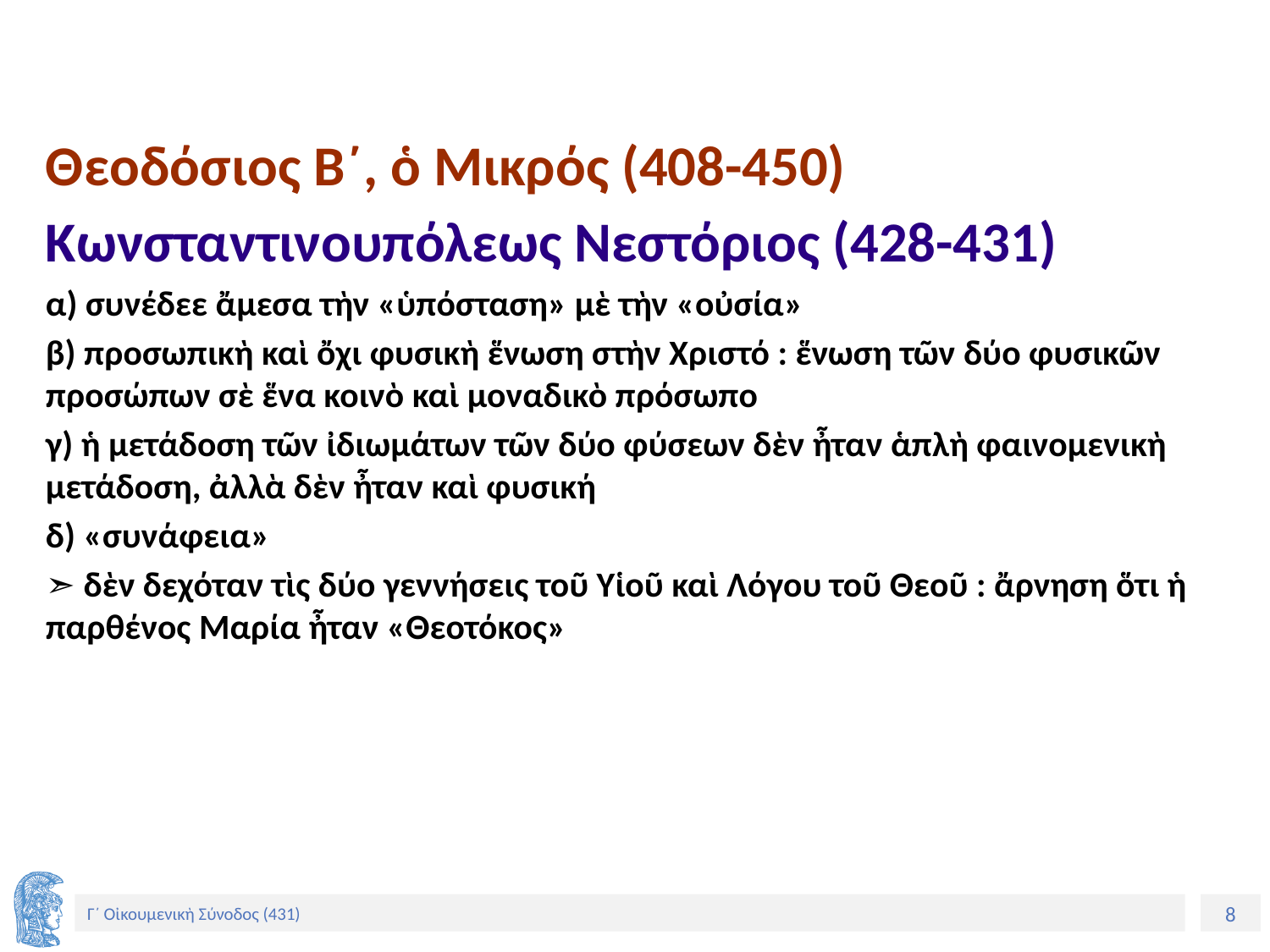

Θεοδόσιος Β´, ὁ Μικρός (408-450)
Κωνσταντινουπόλεως Νεστόριος (428-431)
α) συνέδεε ἄμεσα τὴν «ὑπόσταση» μὲ τὴν «οὐσία»
β) προσωπικὴ καὶ ὄχι φυσικὴ ἕνωση στὴν Χριστό : ἕνωση τῶν δύο φυσικῶν προσώπων σὲ ἕνα κοινὸ καὶ μοναδικὸ πρόσωπο
γ) ἡ μετάδοση τῶν ἰδιωμάτων τῶν δύο φύσεων δὲν ἦταν ἁπλὴ φαινομενικὴ μετάδοση, ἀλλὰ δὲν ἦταν καὶ φυσική
δ) «συνάφεια»
➣ δὲν δεχόταν τὶς δύο γεννήσεις τοῦ Υἱοῦ καὶ Λόγου τοῦ Θεοῦ : ἄρνηση ὅτι ἡ παρθένος Μαρία ἦταν «Θεοτόκος»